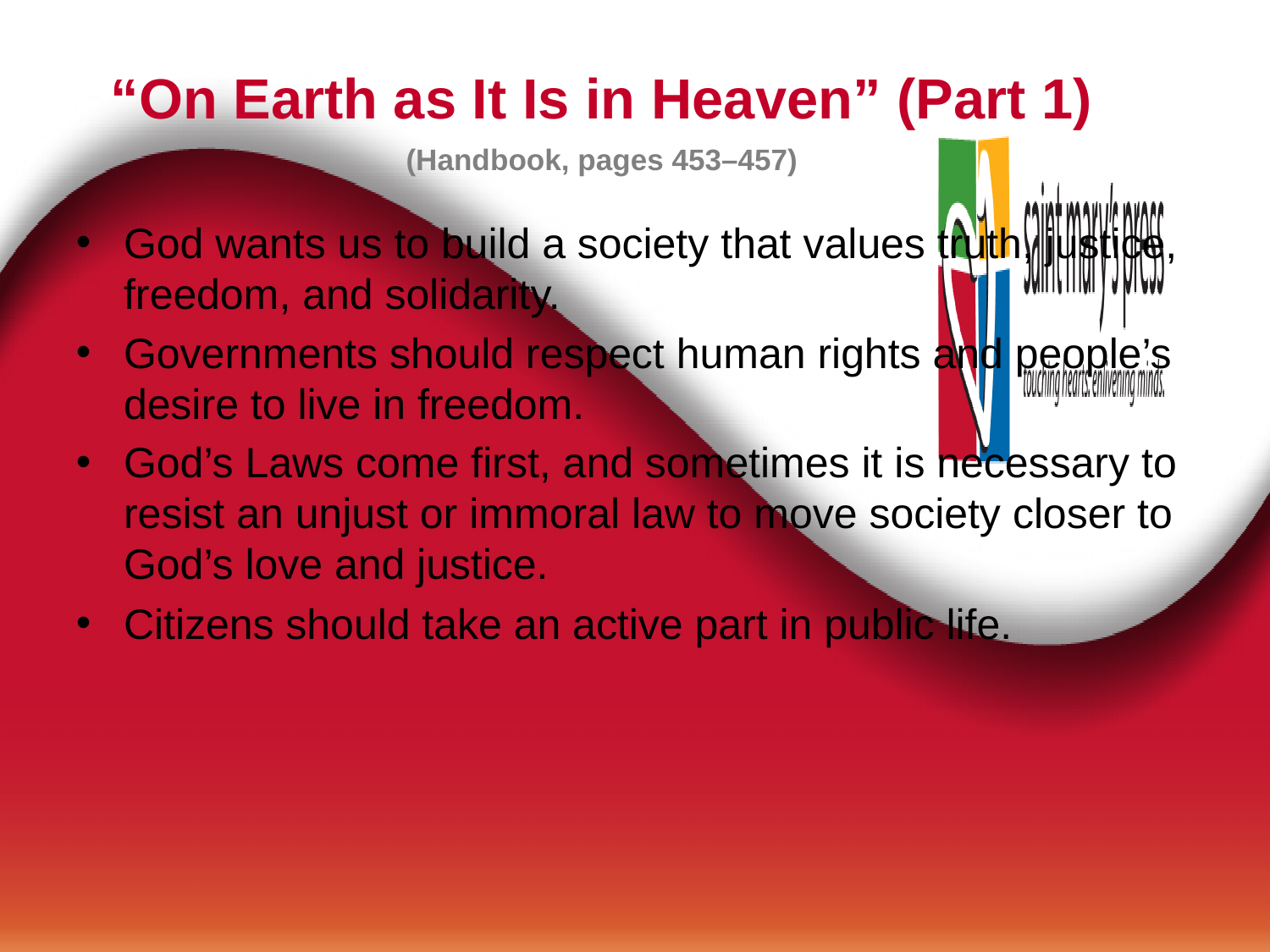

“On Earth as It Is in Heaven” (Part 1)
(Handbook, pages 453–457)

God wants us to build a society that values truth, justice, freedom, and solidarity.
Governments should respect human rights and people’s desire to live in freedom.
God’s Laws come first, and sometimes it is necessary to resist an unjust or immoral law to move society closer to God’s love and justice.
Citizens should take an active part in public life.